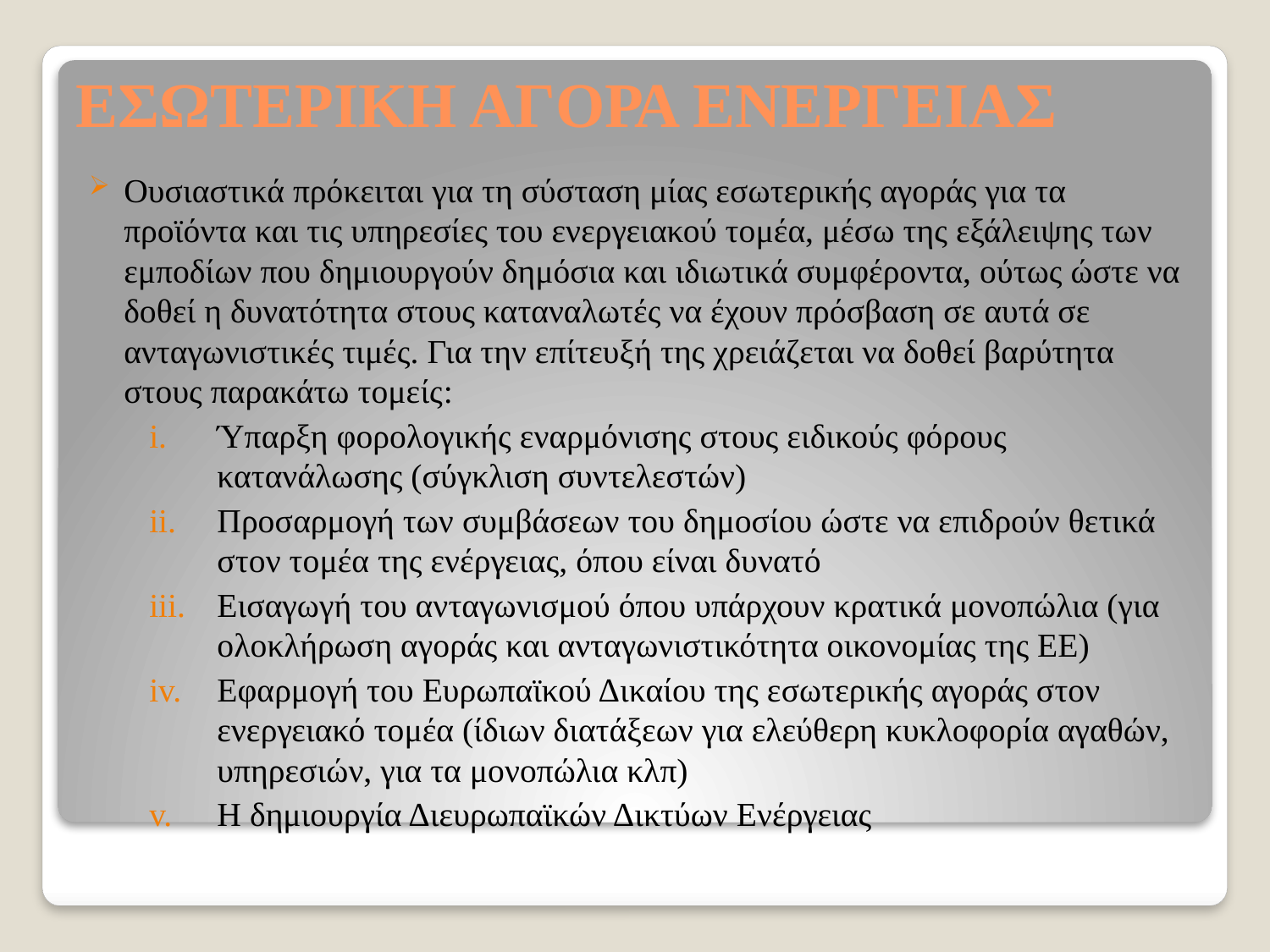

# ΕΣΩΤΕΡΙΚΗ ΑΓΟΡΑ ΕΝΕΡΓΕΙΑΣ
Ουσιαστικά πρόκειται για τη σύσταση μίας εσωτερικής αγοράς για τα προϊόντα και τις υπηρεσίες του ενεργειακού τομέα, μέσω της εξάλειψης των εμποδίων που δημιουργούν δημόσια και ιδιωτικά συμφέροντα, ούτως ώστε να δοθεί η δυνατότητα στους καταναλωτές να έχουν πρόσβαση σε αυτά σε ανταγωνιστικές τιμές. Για την επίτευξή της χρειάζεται να δοθεί βαρύτητα στους παρακάτω τομείς:
Ύπαρξη φορολογικής εναρμόνισης στους ειδικούς φόρους κατανάλωσης (σύγκλιση συντελεστών)
Προσαρμογή των συμβάσεων του δημοσίου ώστε να επιδρούν θετικά στον τομέα της ενέργειας, όπου είναι δυνατό
Εισαγωγή του ανταγωνισμού όπου υπάρχουν κρατικά μονοπώλια (για ολοκλήρωση αγοράς και ανταγωνιστικότητα οικονομίας της ΕΕ)
Εφαρμογή του Ευρωπαϊκού Δικαίου της εσωτερικής αγοράς στον ενεργειακό τομέα (ίδιων διατάξεων για ελεύθερη κυκλοφορία αγαθών, υπηρεσιών, για τα μονοπώλια κλπ)
Η δημιουργία Διευρωπαϊκών Δικτύων Ενέργειας